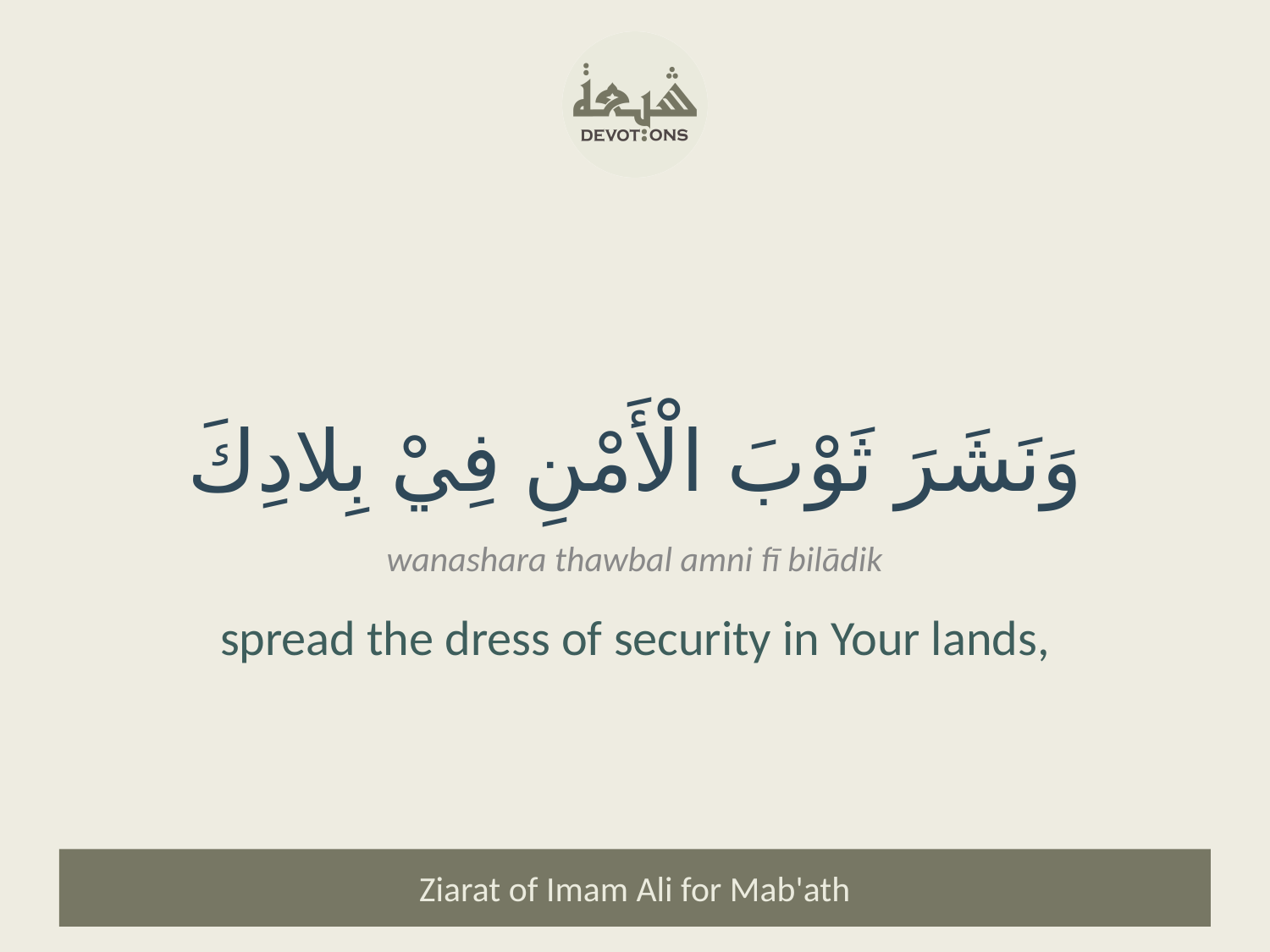

وَنَشَرَ ثَوْبَ الْأَمْنِ فِيْ بِلادِكَ
wanashara thawbal amni fī bilādik
spread the dress of security in Your lands,
Ziarat of Imam Ali for Mab'ath